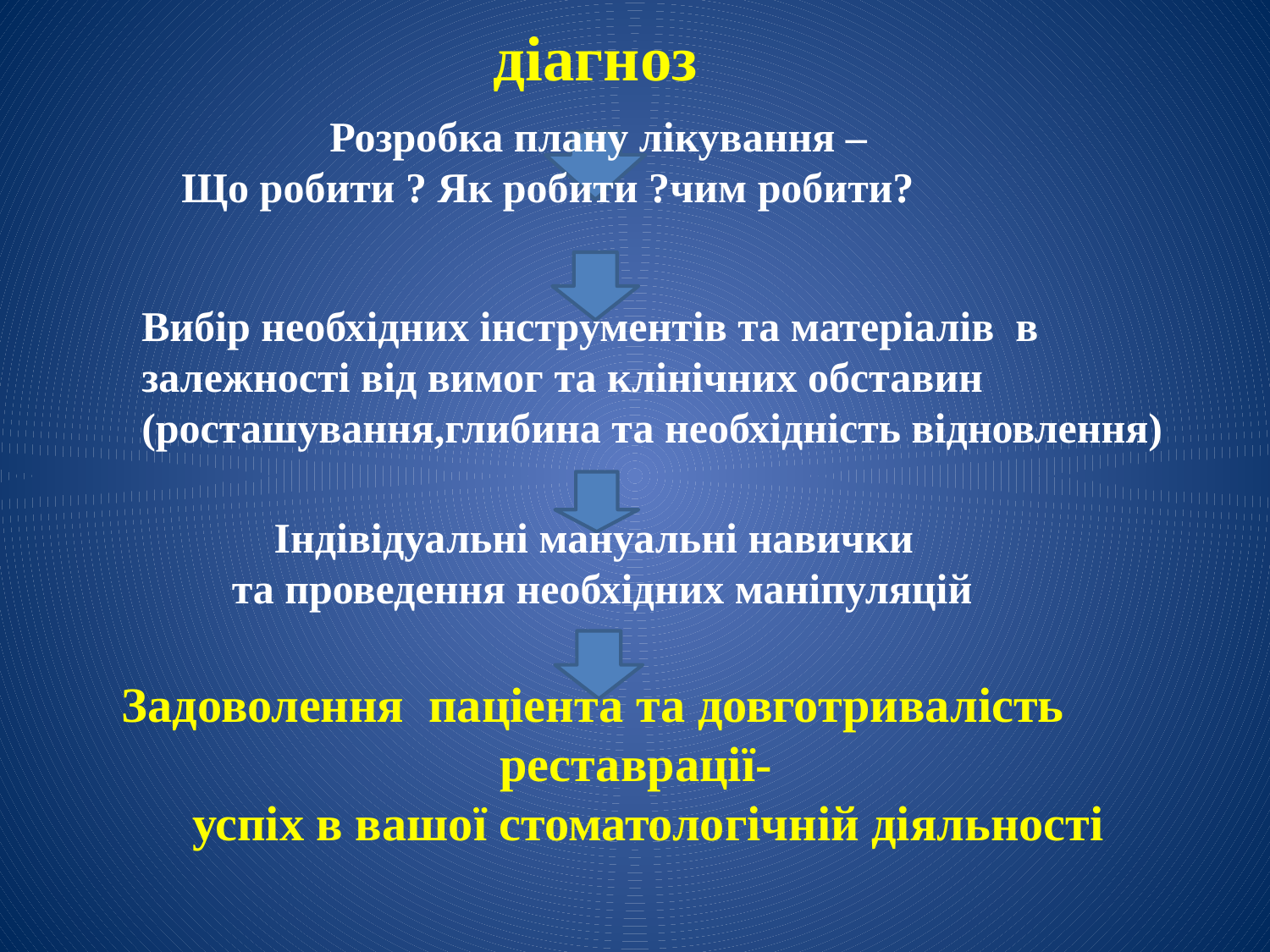

діагноз
              Розробка плану лікування –
Що робити ? Як робити ?чим робити?

Вибір необхідних інструментів та матеріалів  в   залежності від вимог та клінічних обставин
(росташування,глибина та необхідність відновлення)

    Індівідуальні мануальні навички
та проведення необхідних маніпуляцій

Задоволення  паціента та довготривалість        реставрації-
    успіх в вашої стоматологічній діяльності